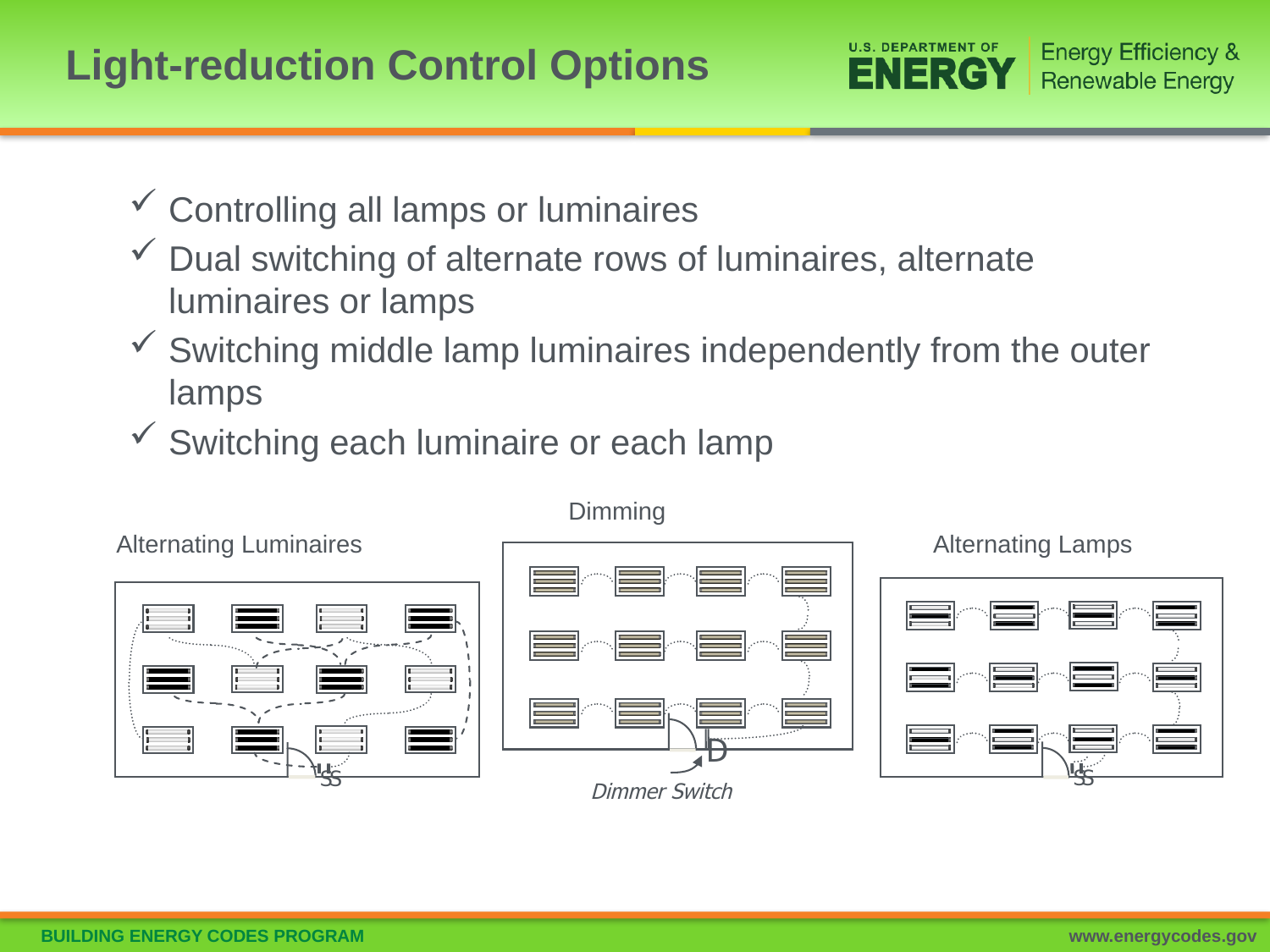

# Light-reduction Control Options
Controlling all lamps or luminaires
Dual switching of alternate rows of luminaires, alternate luminaires or lamps
Switching middle lamp luminaires independently from the outer lamps
Switching each luminaire or each lamp

Dimming
Alternating Lamps
Alternating Luminaires

D

Dimmer Switch

S

S

S

S